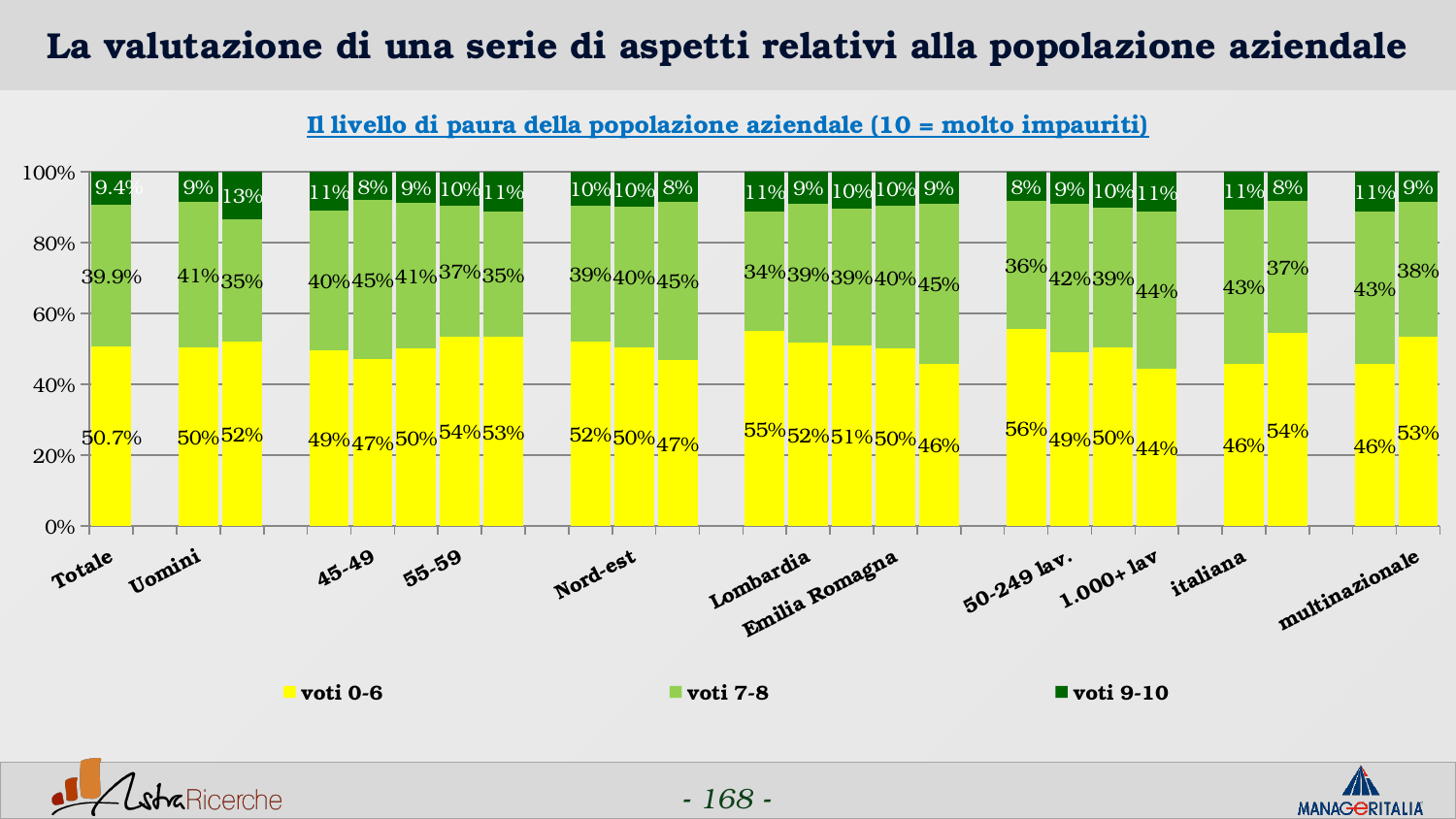

# La valutazione di una serie di aspetti relativi alla popolazione aziendale

### Chart: Il livello di paura della popolazione aziendale (10 = molto impauriti)

| Category | voti 0-6 | voti 7-8 | voti 9-10 |
|---|---|---|---|
| Totale | 0.5069 | 0.39880000000000004 | 0.0944 |
|  | None | None | None |
| Uomini | 0.5038 | 0.4108 | 0.08539999999999999 |
| Donne | 0.5204 | 0.3457 | 0.1338 |
|  | None | None | None |
| <44 | 0.49479999999999996 | 0.3958 | 0.1094 |
| 45-49 | 0.4704 | 0.4495 | 0.0801 |
| 50-54 | 0.5012 | 0.41090000000000004 | 0.08789999999999999 |
| 55-59 | 0.535 | 0.3697 | 0.09519999999999999 |
| 60+ | 0.5333 | 0.3538 | 0.1128 |
|  | None | None | None |
| Nord-ovest | 0.5191 | 0.38539999999999996 | 0.0955 |
| Nord-est | 0.5043 | 0.39659999999999995 | 0.09910000000000001 |
| Centro/Sud | 0.4686 | 0.4465 | 0.0849 |
|  | None | None | None |
| Piemonte | 0.5517 | 0.3362 | 0.1121 |
| Lombardia | 0.5186999999999999 | 0.39 | 0.09140000000000001 |
| Veneto | 0.5094 | 0.3868 | 0.1038 |
| Emilia Romagna | 0.5 | 0.4043 | 0.09570000000000001 |
| Lazio | 0.4586 | 0.4511 | 0.0902 |
|  | None | None | None |
| 1-50 lav. | 0.556 | 0.3615 | 0.0825 |
| 50-249 lav. | 0.4915 | 0.41700000000000004 | 0.0915 |
| 250-999 lav. | 0.5036999999999999 | 0.3934 | 0.10289999999999999 |
| 1.000+ lav | 0.44299999999999995 | 0.44299999999999995 | 0.1139 |
|  | None | None | None |
| italiana | 0.4587 | 0.43329999999999996 | 0.1079 |
| estera | 0.5438000000000001 | 0.37229999999999996 | 0.0839 |
|  | None | None | None |
| nazionale | 0.4571 | 0.4311 | 0.1118 |
| multinazionale | 0.5331 | 0.38170000000000004 | 0.0852 |